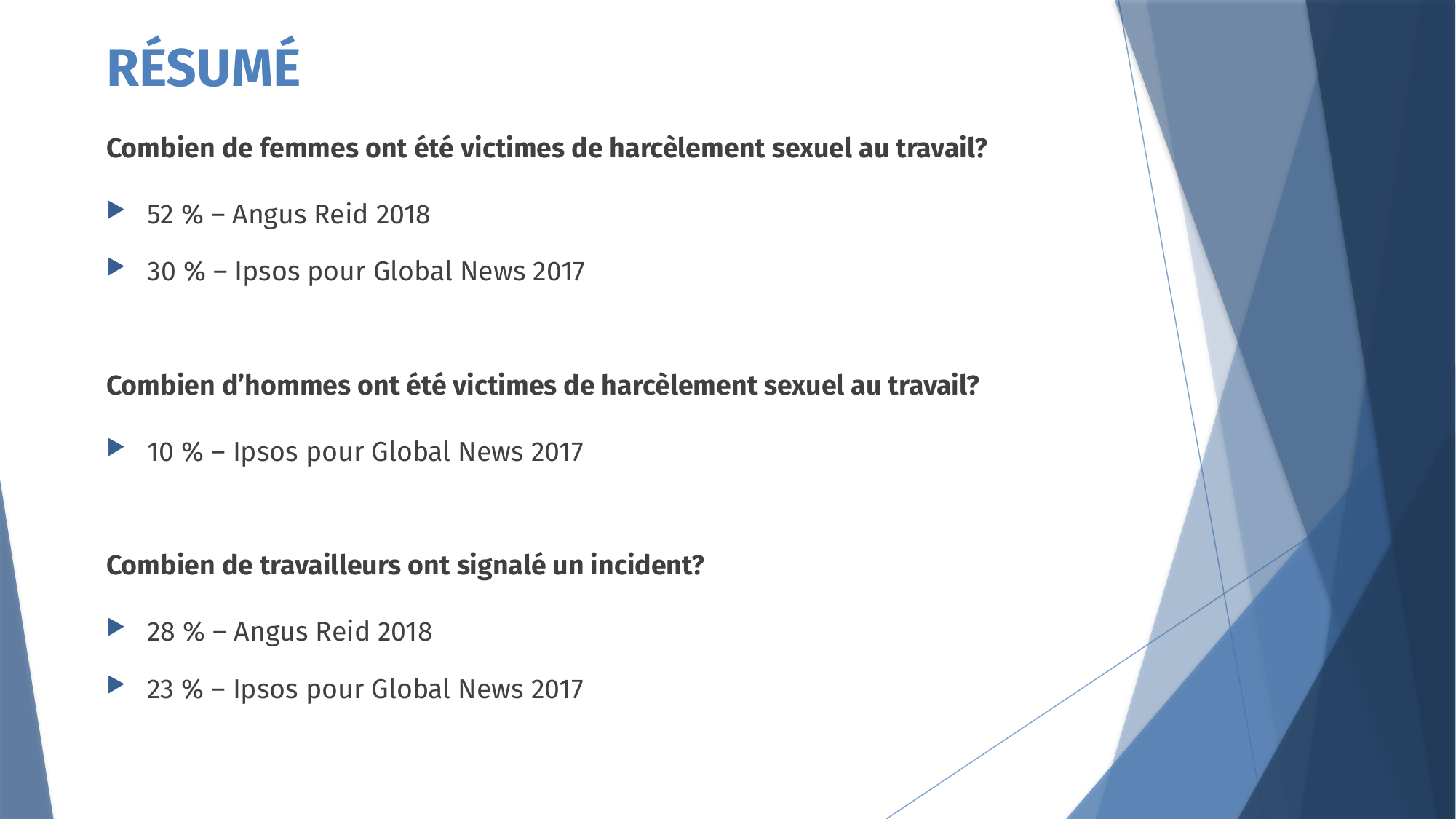

RÉSUMÉ
Combien de femmes ont été victimes de harcèlement sexuel au travail?
52 % – Angus Reid 2018
30 % – Ipsos pour Global News 2017

Combien d’hommes ont été victimes de harcèlement sexuel au travail?
10 % – Ipsos pour Global News 2017

Combien de travailleurs ont signalé un incident?
28 % – Angus Reid 2018
23 % – Ipsos pour Global News 2017